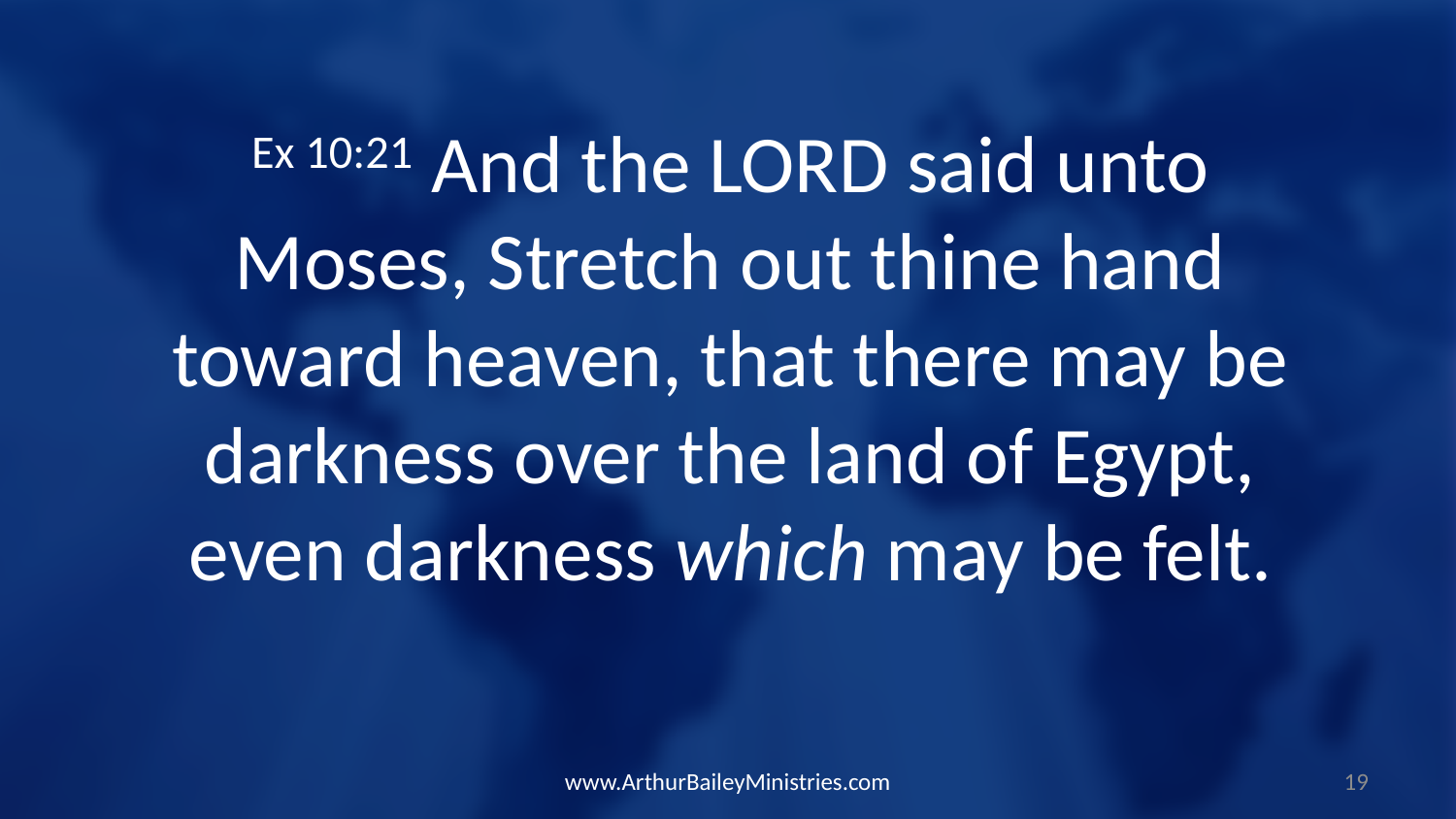

Ex 10:21 And the LORD said unto Moses, Stretch out thine hand toward heaven, that there may be darkness over the land of Egypt, even darkness which may be felt.

www.ArthurBaileyMinistries.com
19